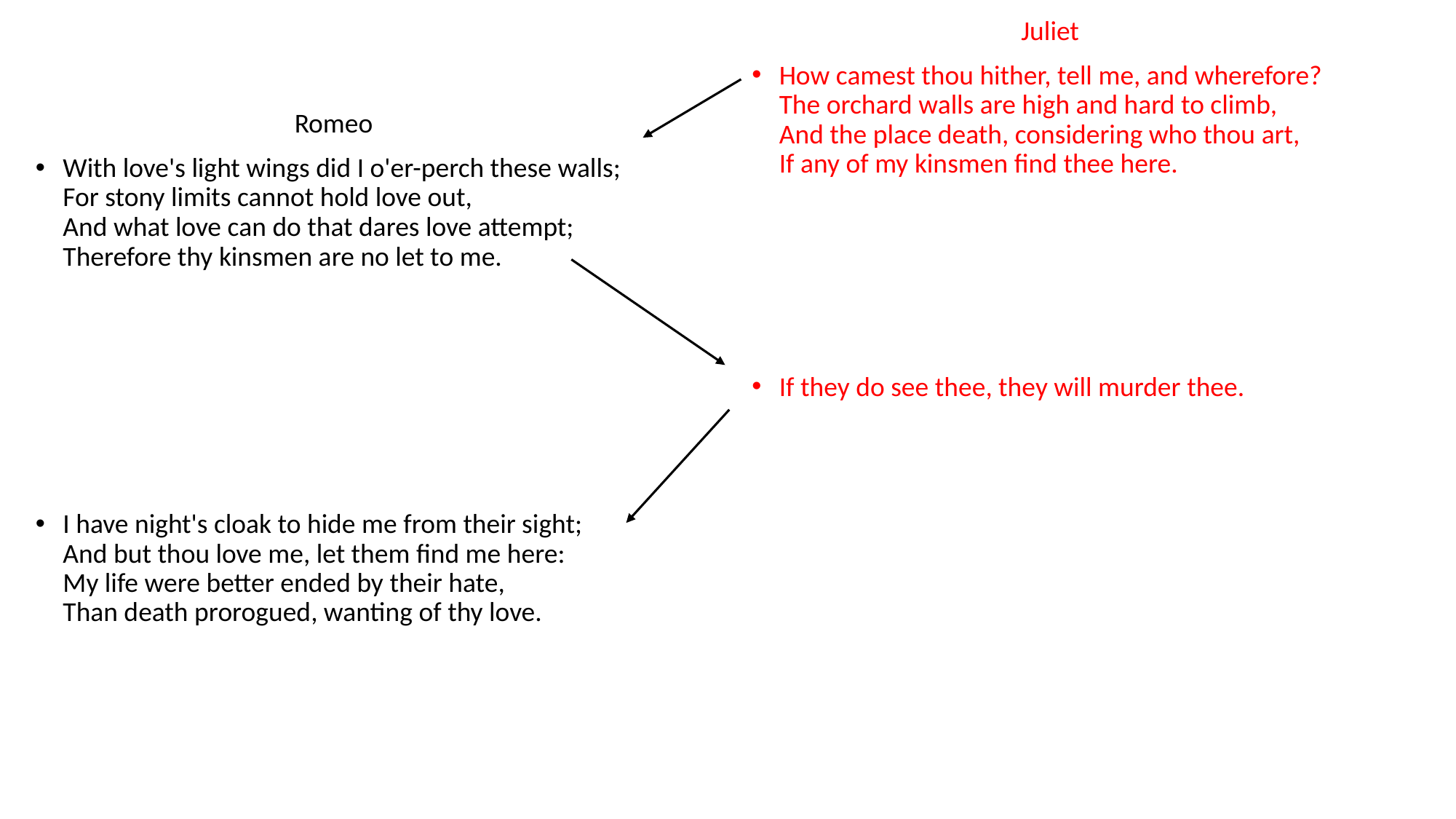

Juliet
How camest thou hither, tell me, and wherefore?
The orchard walls are high and hard to climb,
And the place death, considering who thou art,
If any of my kinsmen find thee here.

If they do see thee, they will murder thee.
Romeo
With love's light wings did I o'er-perch these walls;
For stony limits cannot hold love out,
And what love can do that dares love attempt;
Therefore thy kinsmen are no let to me.

I have night's cloak to hide me from their sight;
And but thou love me, let them find me here:
My life were better ended by their hate,
Than death prorogued, wanting of thy love.